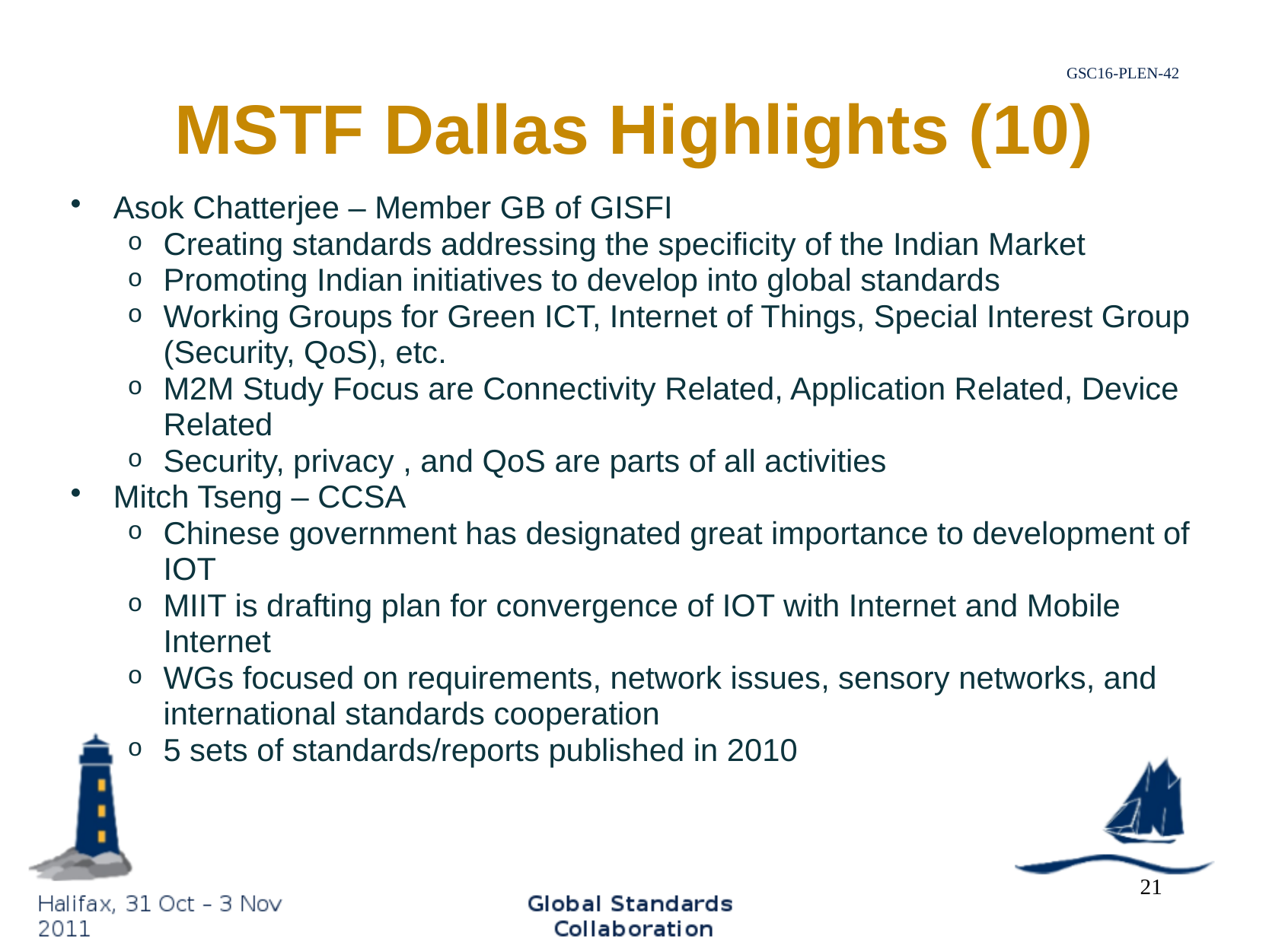

# MSTF Dallas Highlights (10)
Asok Chatterjee – Member GB of GISFI
Creating standards addressing the specificity of the Indian Market
Promoting Indian initiatives to develop into global standards
Working Groups for Green ICT, Internet of Things, Special Interest Group (Security, QoS), etc.
M2M Study Focus are Connectivity Related, Application Related, Device Related
Security, privacy , and QoS are parts of all activities
Mitch Tseng – CCSA
Chinese government has designated great importance to development of IOT
MIIT is drafting plan for convergence of IOT with Internet and Mobile Internet
WGs focused on requirements, network issues, sensory networks, and international standards cooperation
5 sets of standards/reports published in 2010
21